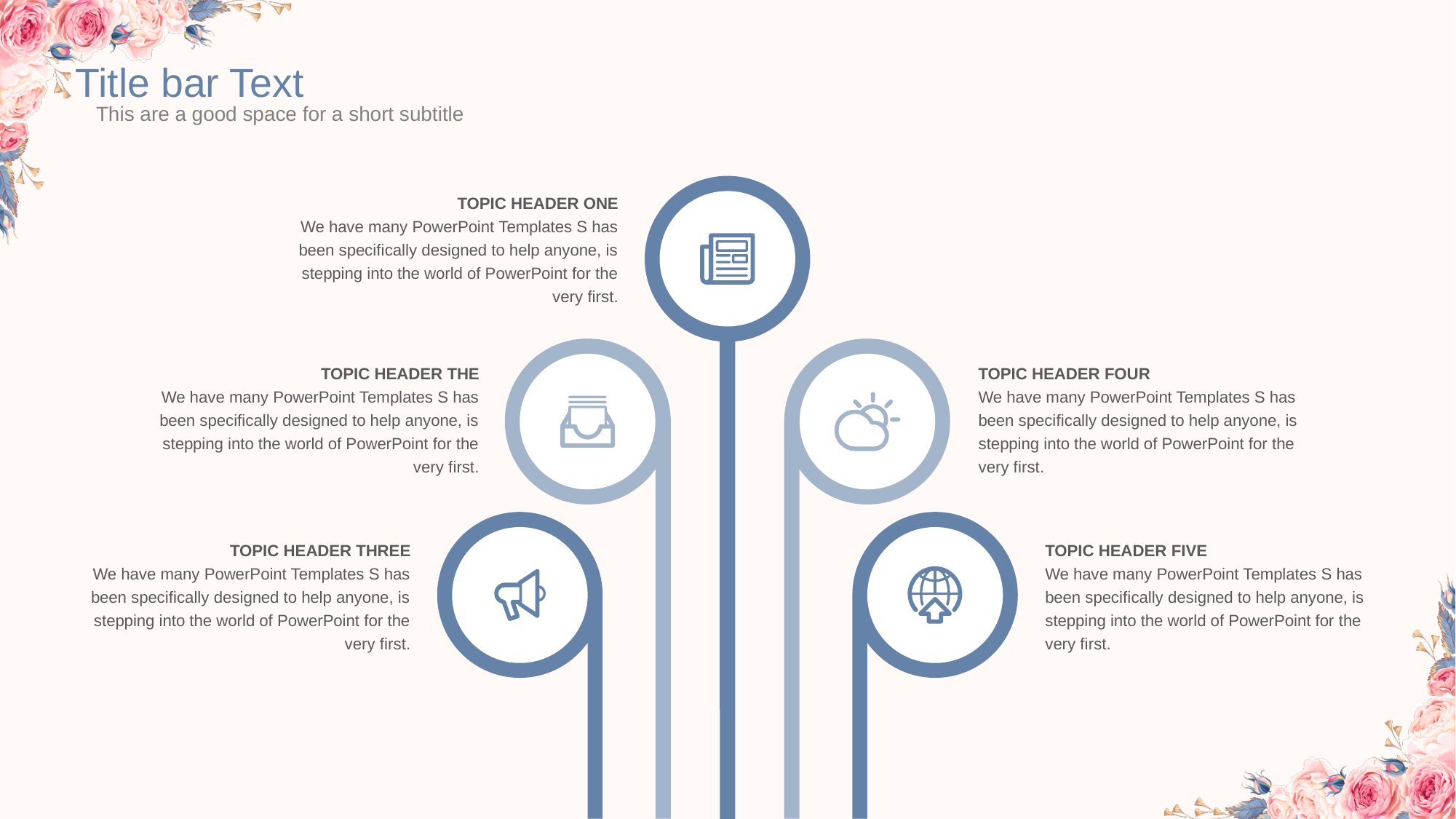

Title bar Text
This are a good space for a short subtitle

TOPIC HEADER ONE
We have many PowerPoint Templates S has been specifically designed to help anyone, is stepping into the world of PowerPoint for the very first.

TOPIC HEADER THE
We have many PowerPoint Templates S has been specifically designed to help anyone, is stepping into the world of PowerPoint for the very first.
TOPIC HEADER FOUR
We have many PowerPoint Templates S has been specifically designed to help anyone, is stepping into the world of PowerPoint for the very first.

TOPIC HEADER THREE
We have many PowerPoint Templates S has been specifically designed to help anyone, is stepping into the world of PowerPoint for the very first.
TOPIC HEADER FIVE
We have many PowerPoint Templates S has been specifically designed to help anyone, is stepping into the world of PowerPoint for the very first.